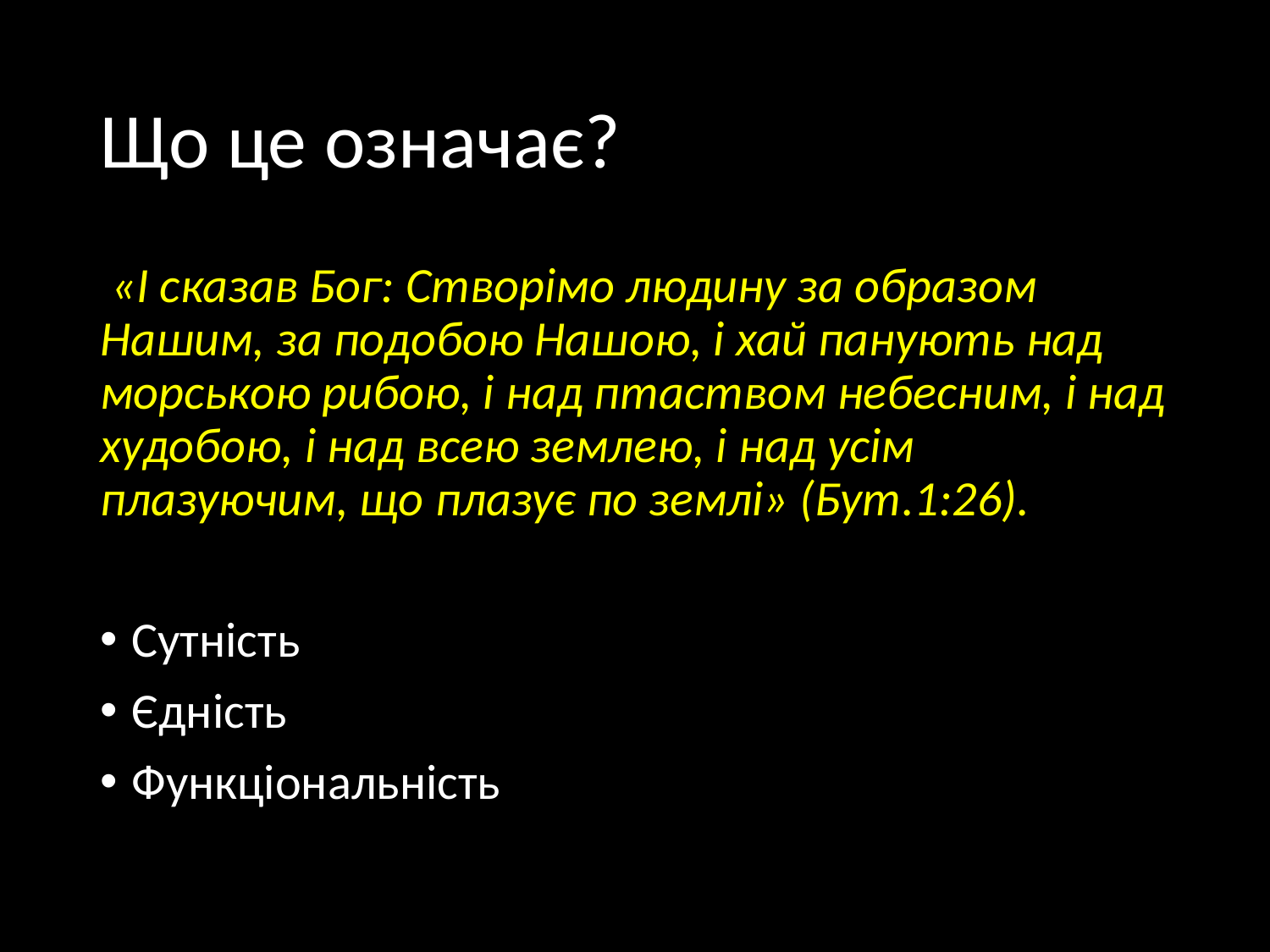

# Що це означає?
 «І сказав Бог: Створімо людину за образом Нашим, за подобою Нашою, і хай панують над морською рибою, і над птаством небесним, і над худобою, і над всею землею, і над усім плазуючим, що плазує по землі» (Бут.1:26).

Сутність
Єдність
Функціональність